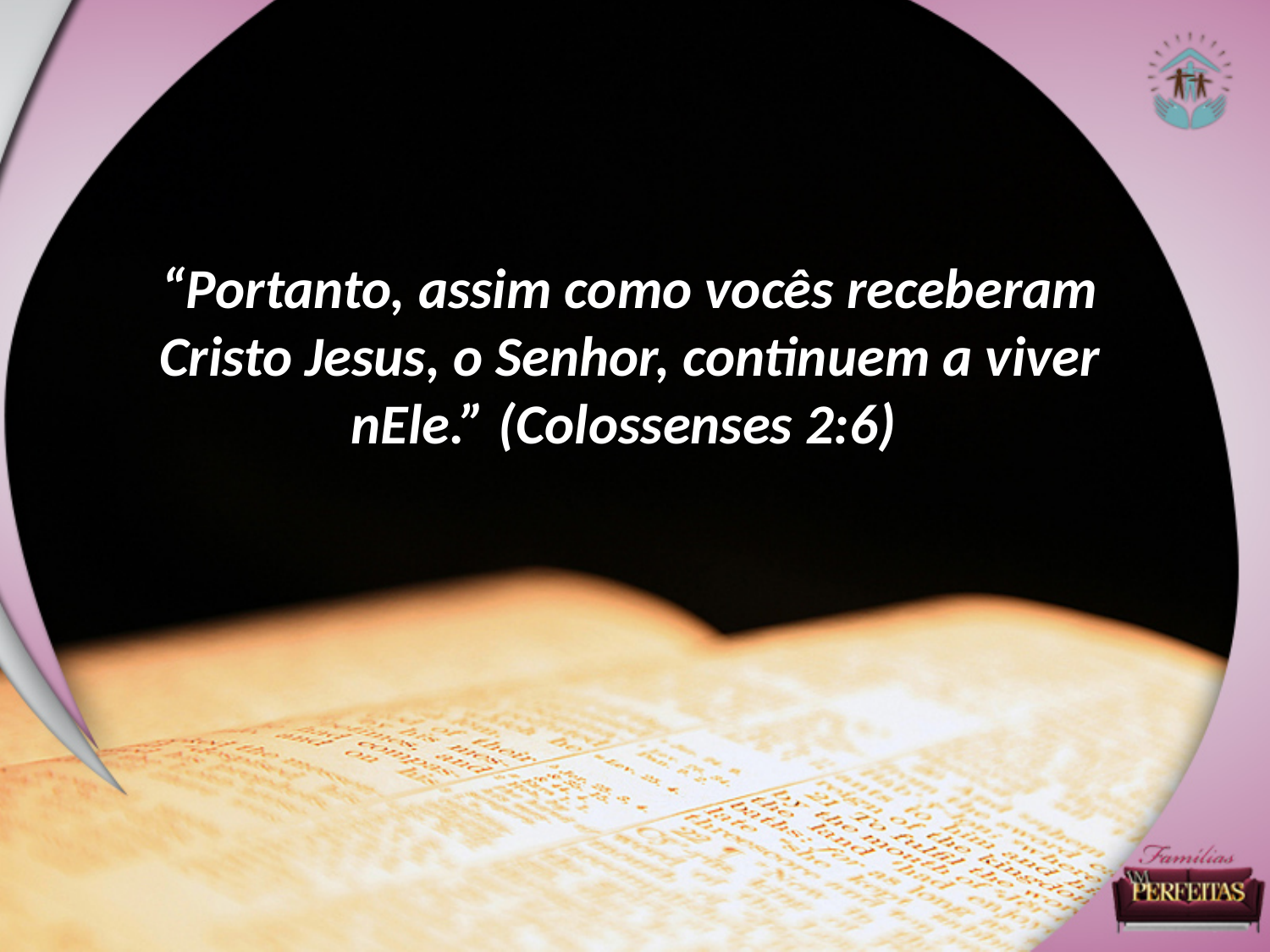

“Portanto, assim como vocês receberam Cristo Jesus, o Senhor, continuem a viver nEle.” (Colossenses 2:6)